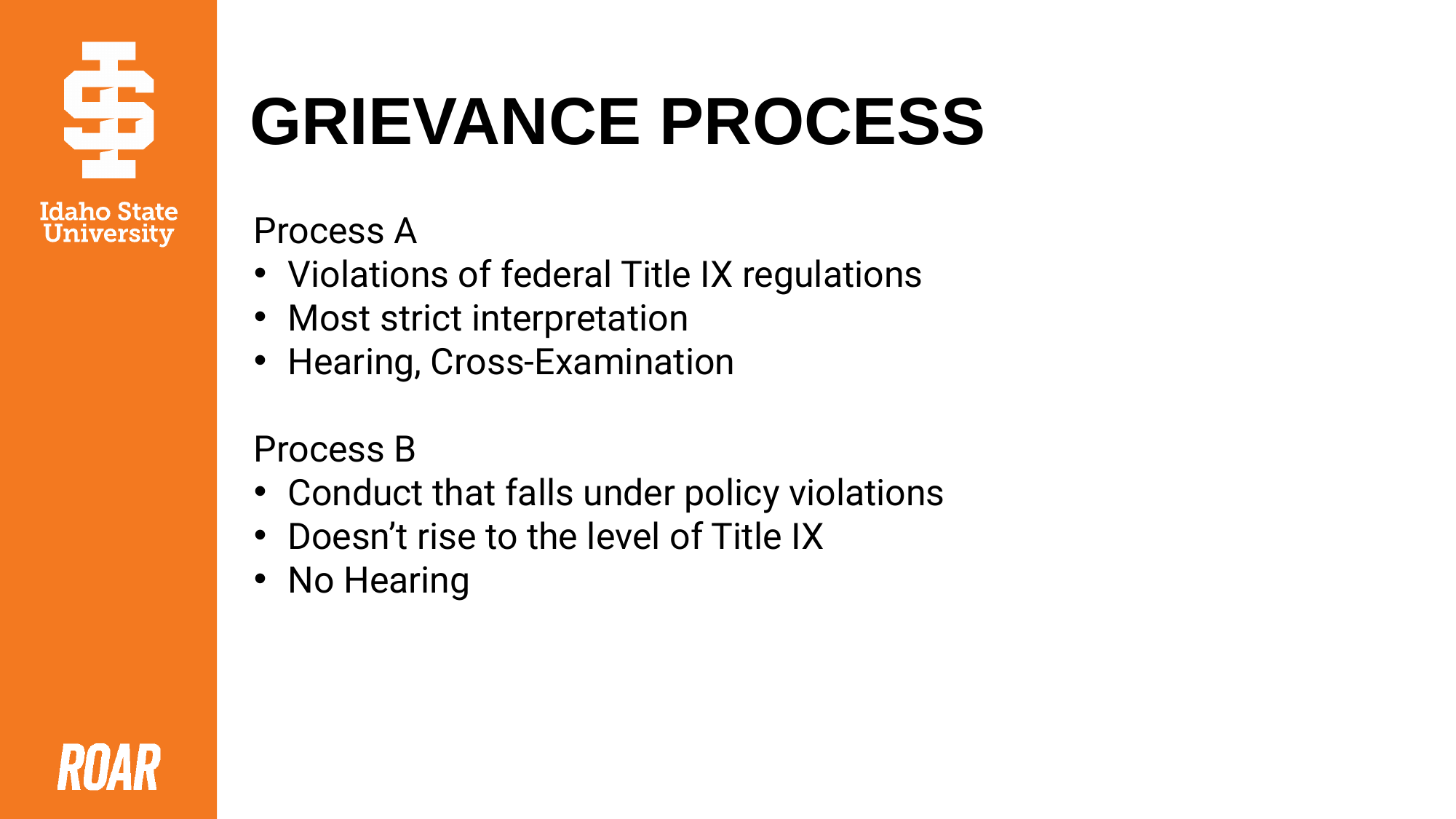

# GRIEVANCE PROCESS
Process A
Violations of federal Title IX regulations
Most strict interpretation
Hearing, Cross-Examination

Process B
Conduct that falls under policy violations
Doesn’t rise to the level of Title IX
No Hearing